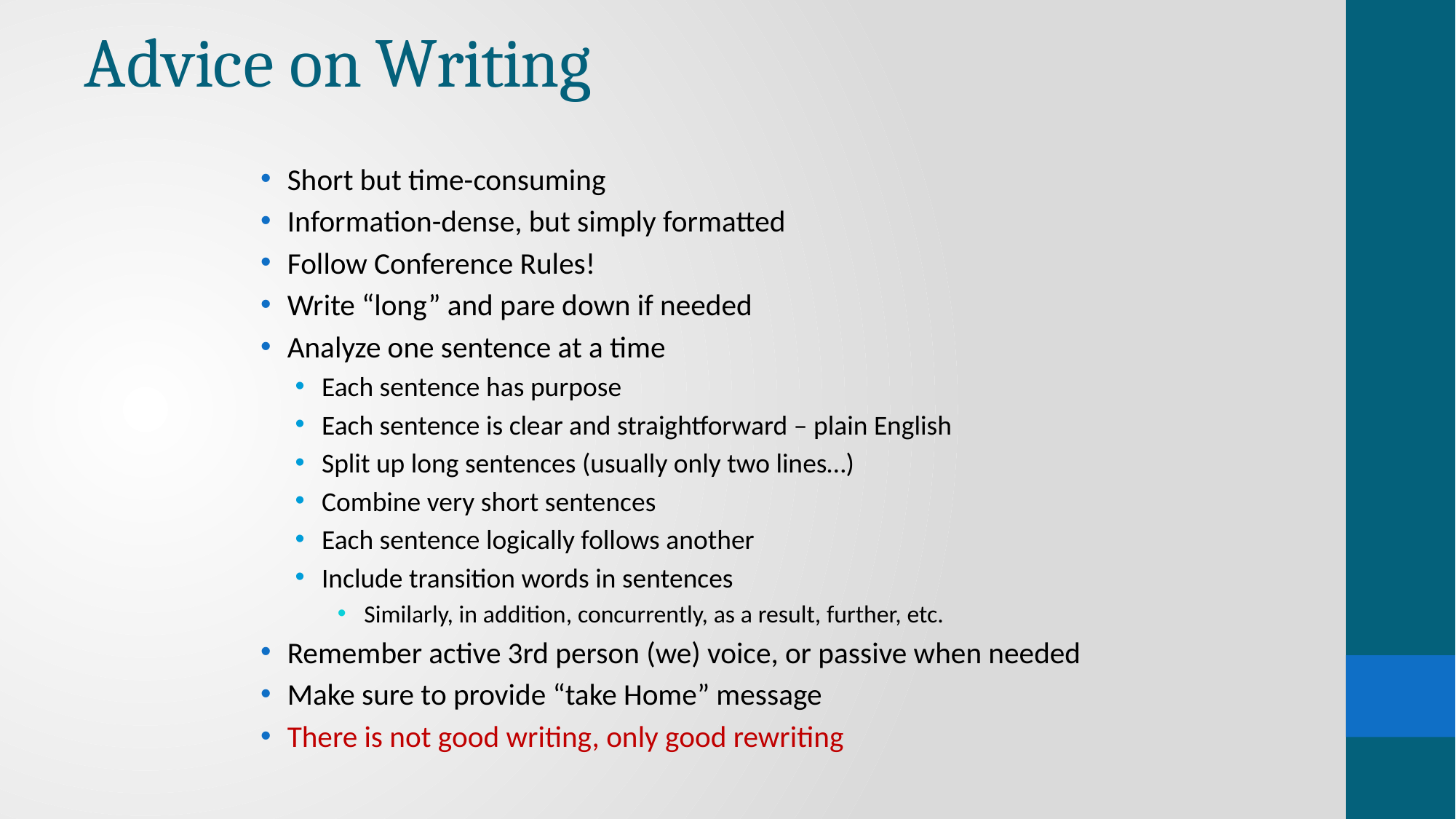

# Advice on Writing
Short but time-consuming
Information-dense, but simply formatted
Follow Conference Rules!
Write “long” and pare down if needed
Analyze one sentence at a time
Each sentence has purpose
Each sentence is clear and straightforward – plain English
Split up long sentences (usually only two lines…)
Combine very short sentences
Each sentence logically follows another
Include transition words in sentences
Similarly, in addition, concurrently, as a result, further, etc.
Remember active 3rd person (we) voice, or passive when needed
Make sure to provide “take Home” message
There is not good writing, only good rewriting